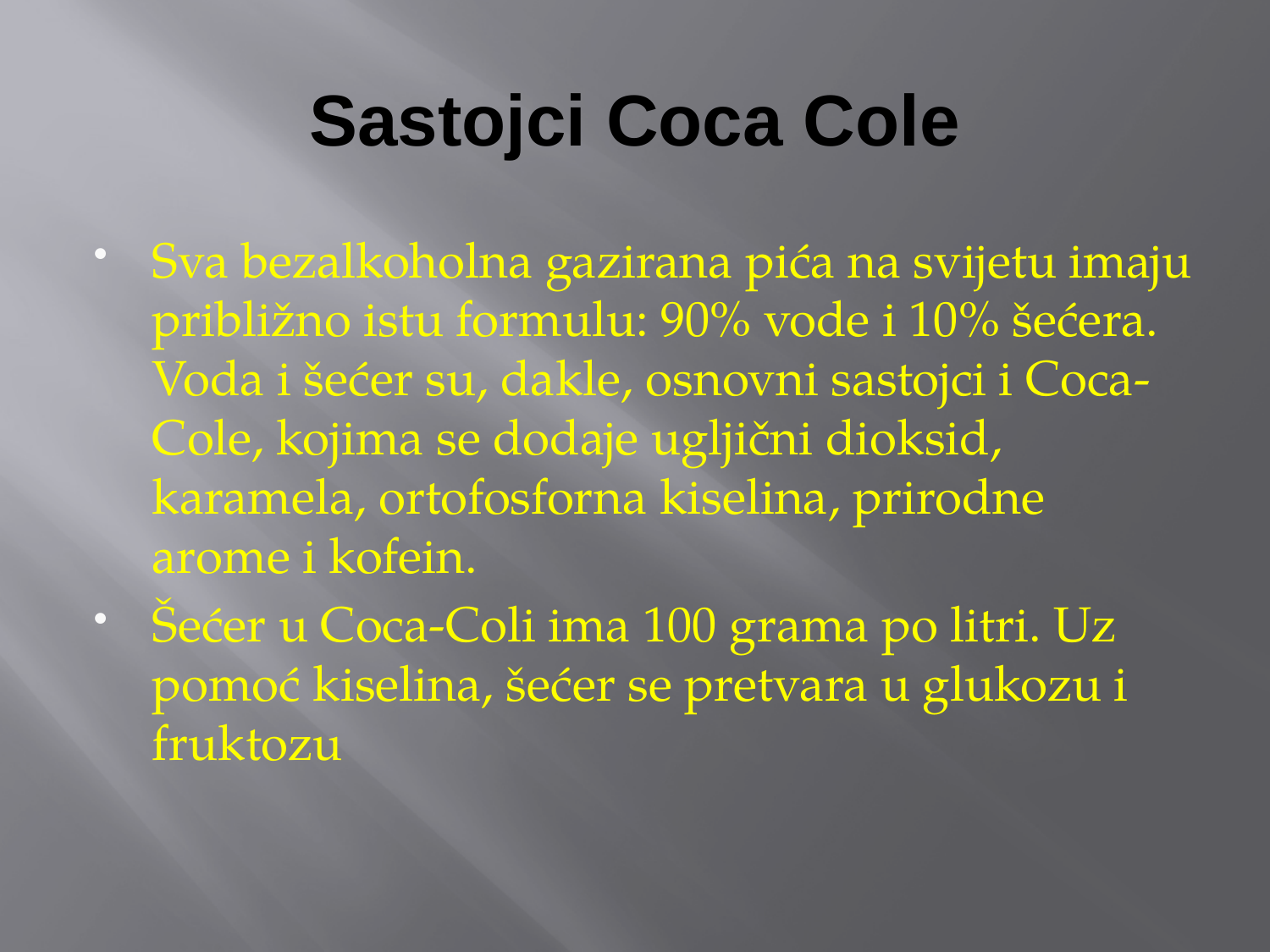

# Sastojci Coca Cole
Sva bezalkoholna gazirana pića na svijetu imaju približno istu formulu: 90% vode i 10% šećera. Voda i šećer su, dakle, osnovni sastojci i Coca-Cole, kojima se dodaje ugljični dioksid, karamela, ortofosforna kiselina, prirodne arome i kofein.
Šećer u Coca-Coli ima 100 grama po litri. Uz pomoć kiselina, šećer se pretvara u glukozu i fruktozu